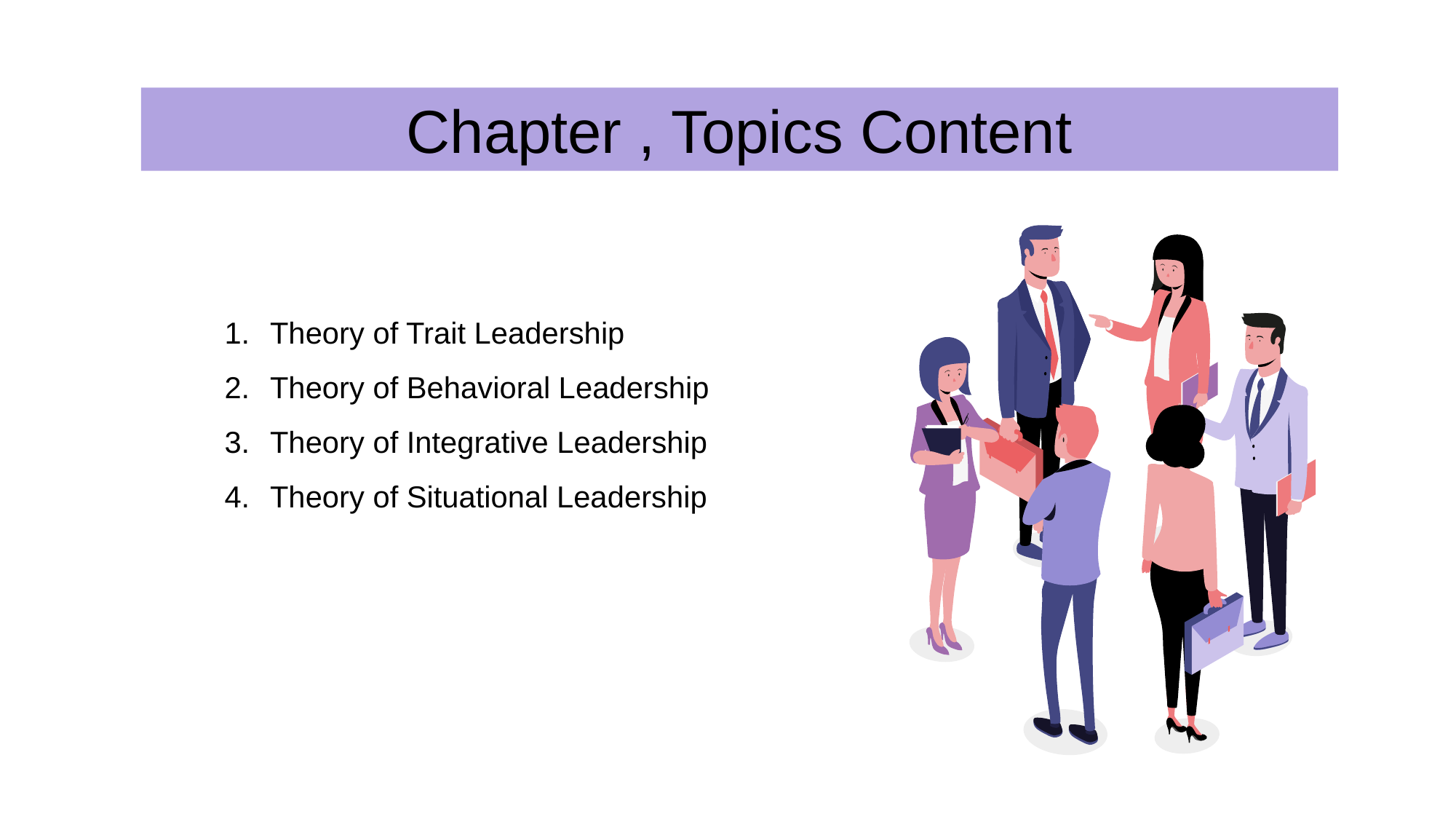

# Chapter , Topics Content

Theory of Trait Leadership
Theory of Behavioral Leadership
Theory of Integrative Leadership
Theory of Situational Leadership